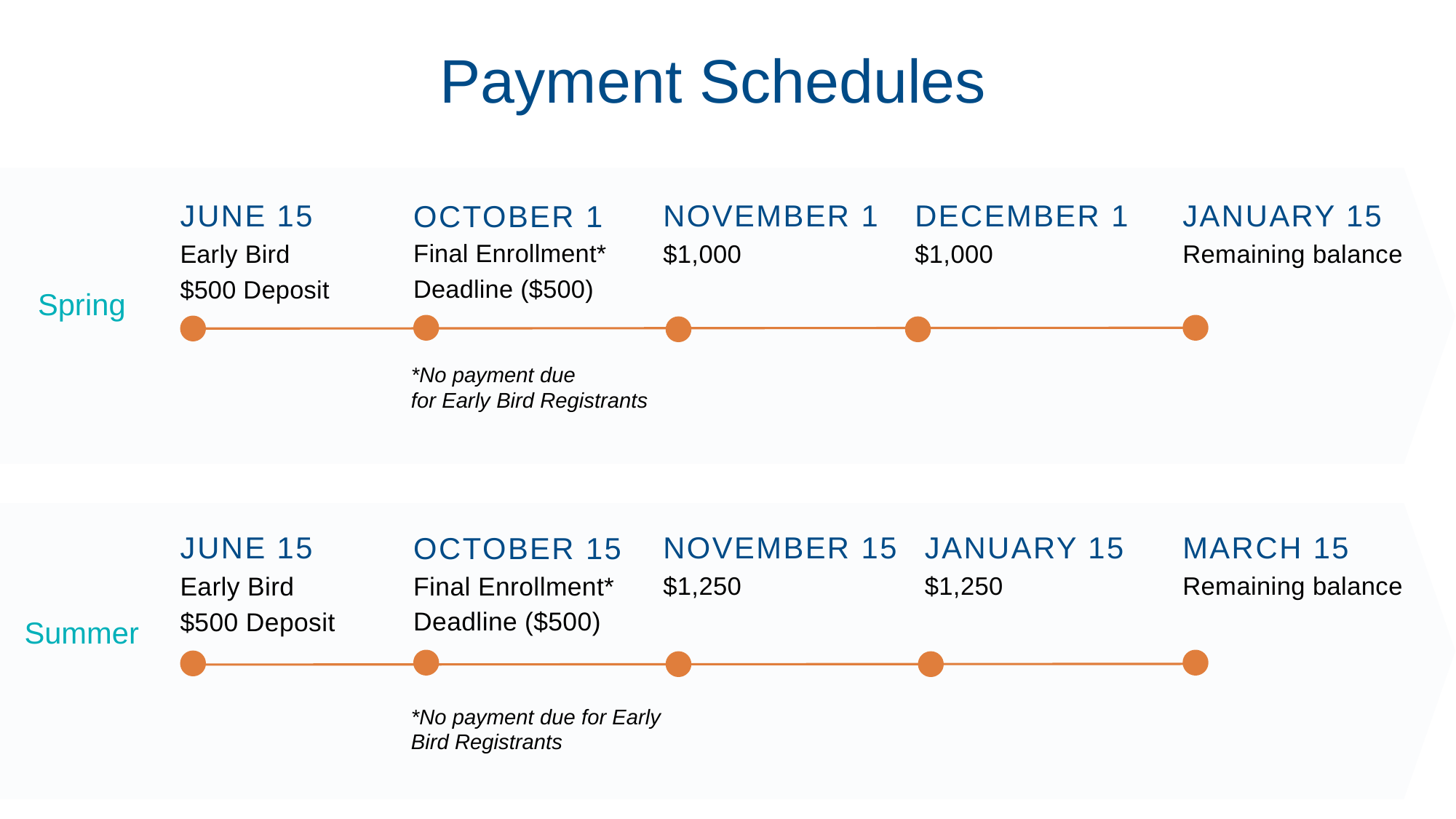

Payment Schedules

JUNE 15
NOVEMBER 1
DECEMBER 1
JANUARY 15
OCTOBER 1
Final Enrollment*
Deadline ($500)
Early Bird
$500 Deposit
$1,000
$1,000
Remaining balance
Spring

*No payment due for Early Bird Registrants

JUNE 15
NOVEMBER 15
JANUARY 15
MARCH 15
OCTOBER 15
$1,250
$1,250
Remaining balance
Final Enrollment*
Deadline ($500)

Early Bird
$500 Deposit
Summer

*No payment due for Early Bird Registrants